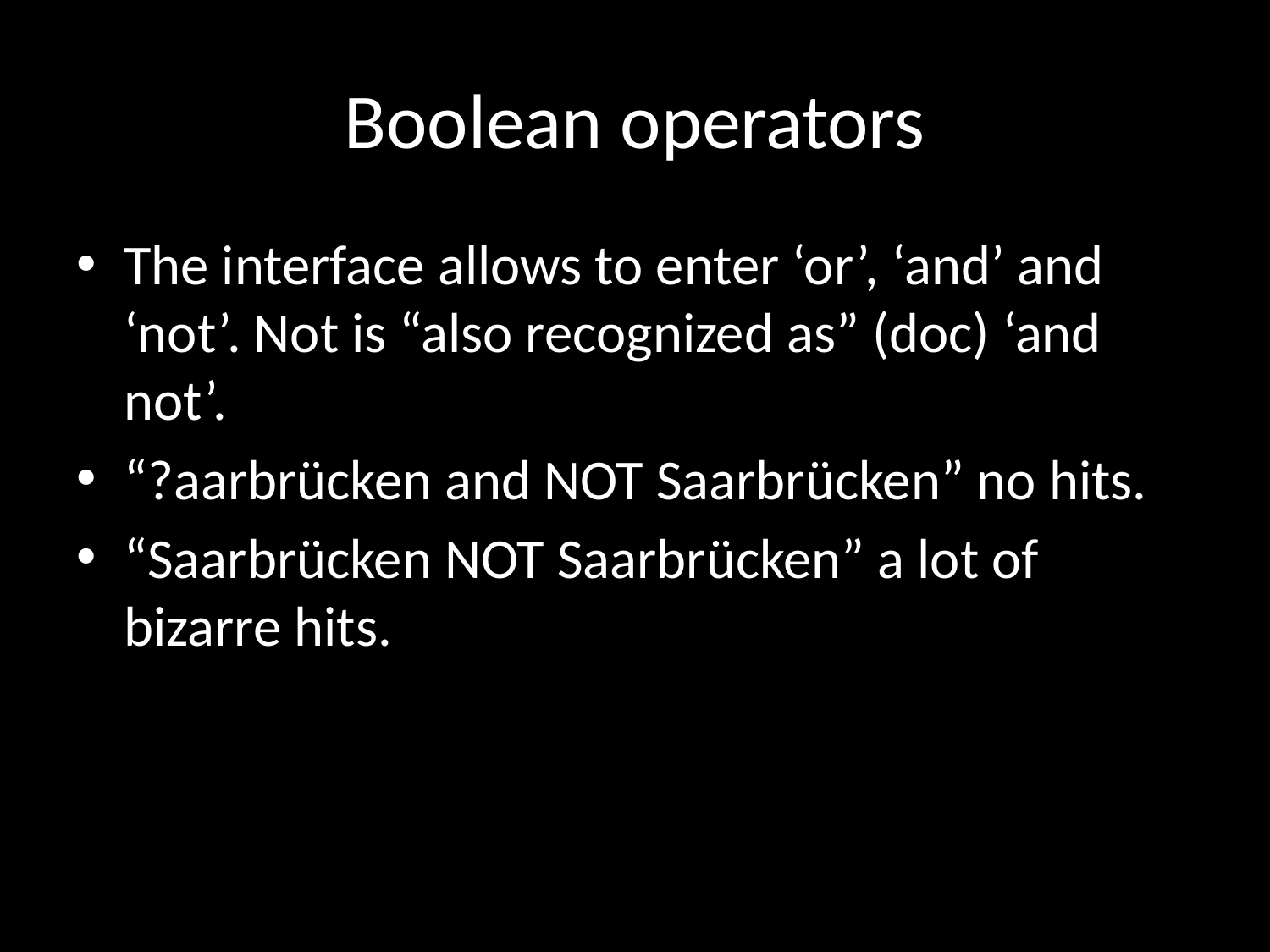

# Boolean operators
The interface allows to enter ‘or’, ‘and’ and ‘not’. Not is “also recognized as” (doc) ‘and not’.
“?aarbrücken and NOT Saarbrücken” no hits.
“Saarbrücken NOT Saarbrücken” a lot of bizarre hits.